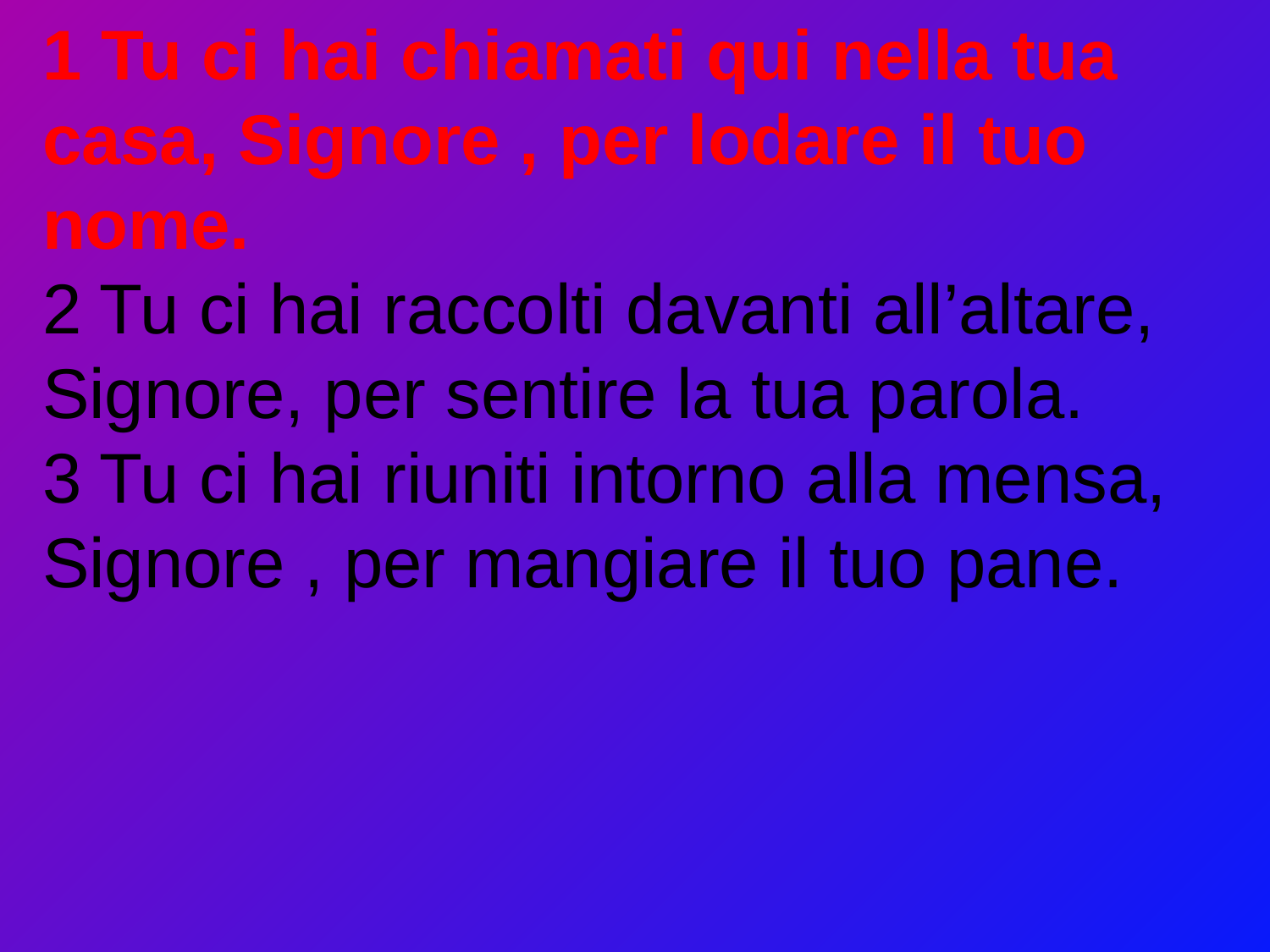

1 Tu ci hai chiamati qui nella tua casa, Signore , per lodare il tuo nome.
2 Tu ci hai raccolti davanti all’altare, Signore, per sentire la tua parola.
3 Tu ci hai riuniti intorno alla mensa, Signore , per mangiare il tuo pane.